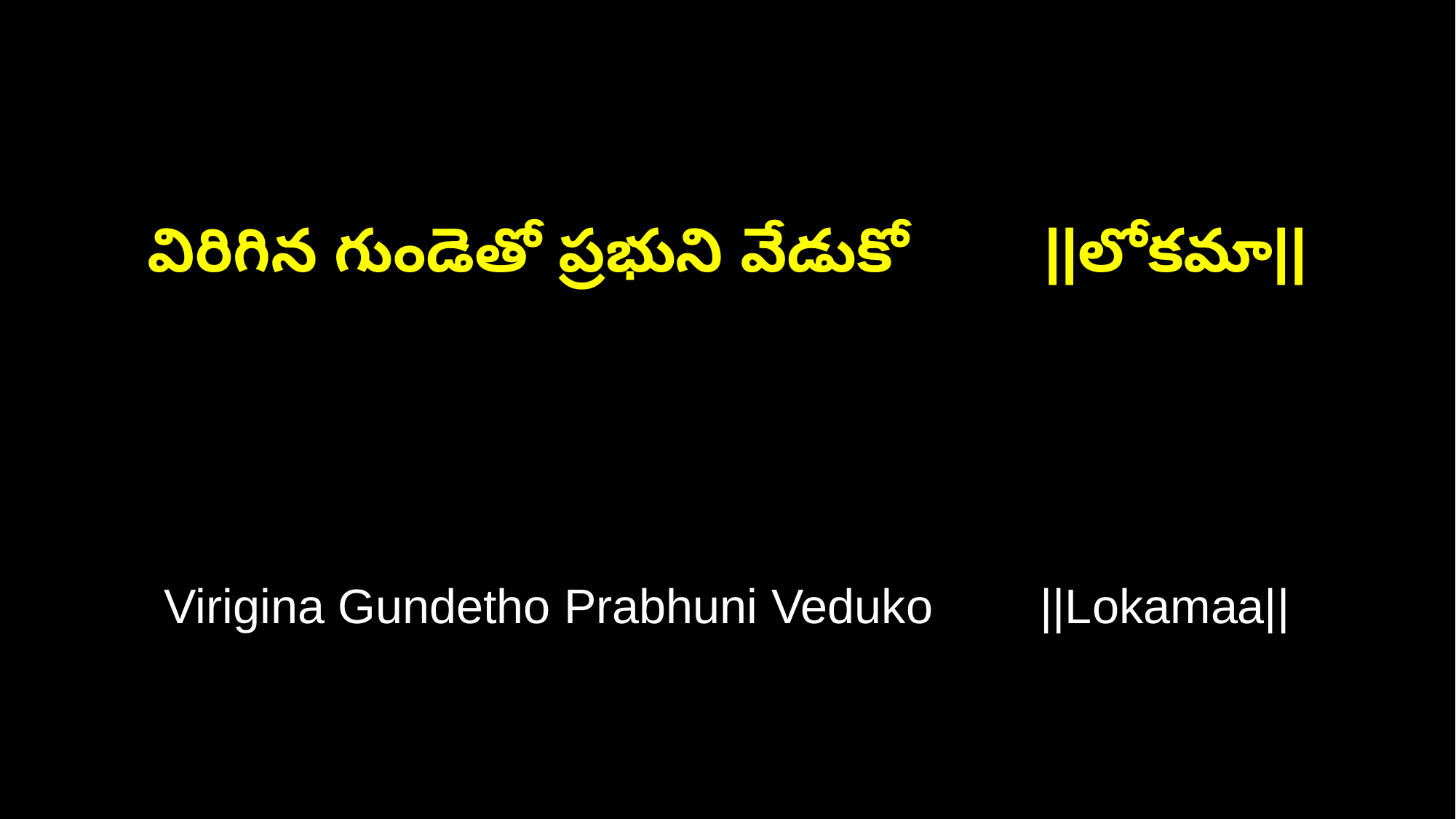

విరిగిన గుండెతో ప్రభుని వేడుకో        ||లోకమా||
Virigina Gundetho Prabhuni Veduko        ||Lokamaa||